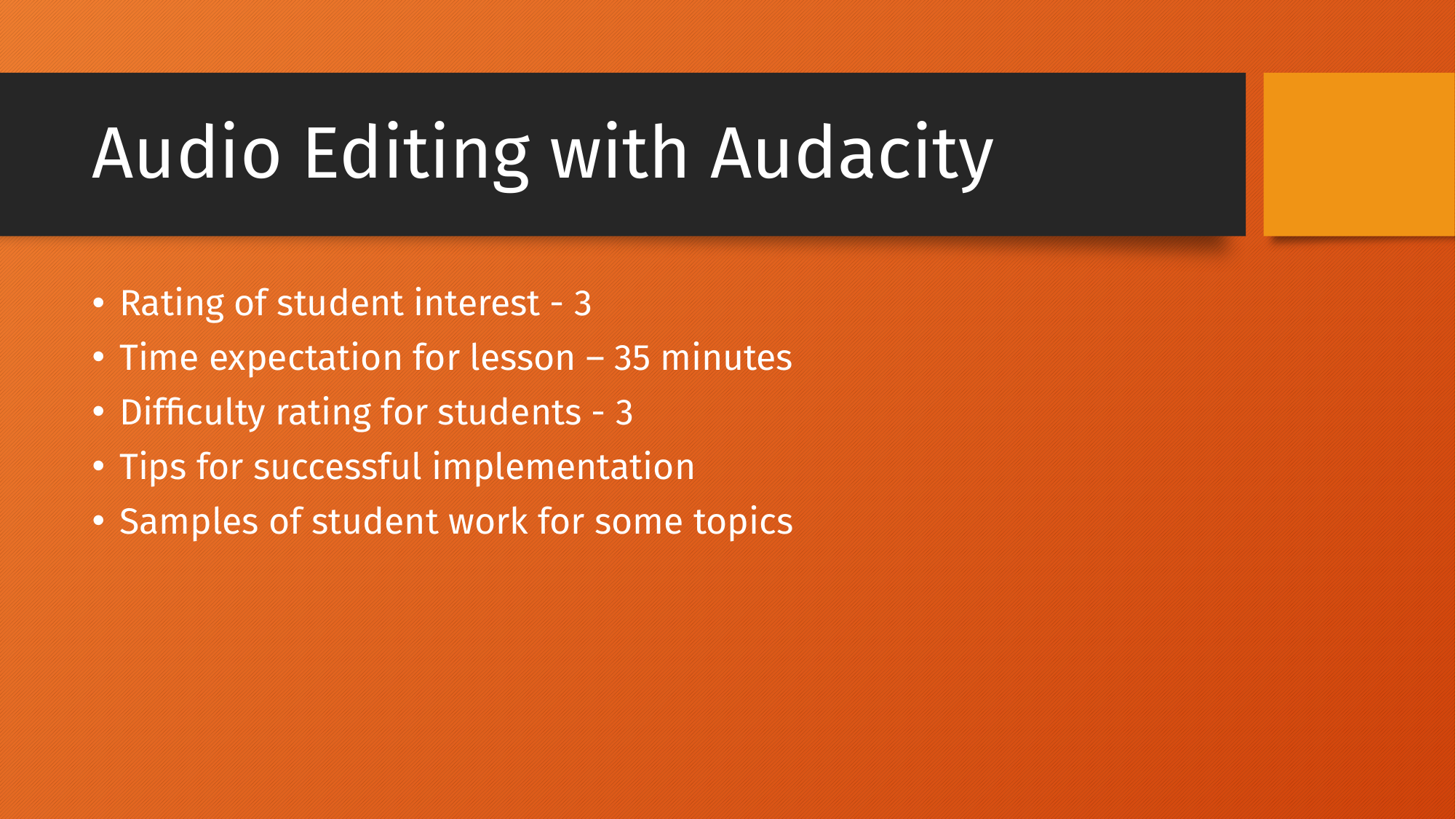

# Audio Editing with Audacity
Rating of student interest - 3
Time expectation for lesson – 35 minutes
Difficulty rating for students - 3
Tips for successful implementation
Samples of student work for some topics